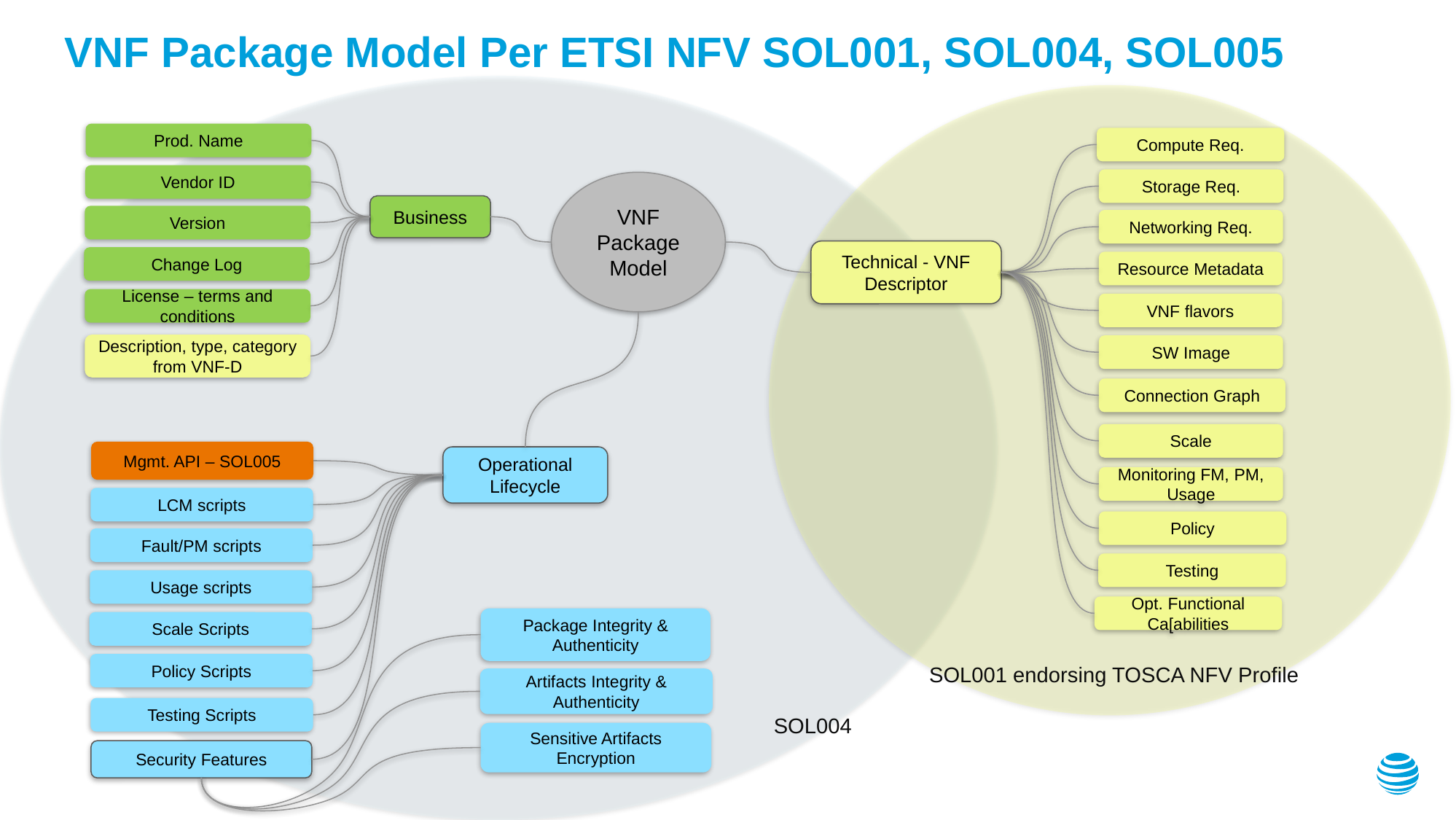

# VNF Package Model Per ETSI NFV SOL001, SOL004, SOL005

Prod. Name
Compute Req.
Vendor ID
Storage Req.
VNF Package Model
Business
Version
Networking Req.
Technical - VNF Descriptor
Change Log
Resource Metadata
License – terms and conditions
VNF flavors
Description, type, category from VNF-D
SW Image
Connection Graph
Scale
Mgmt. API – SOL005
Operational Lifecycle
Monitoring FM, PM, Usage
LCM scripts
Policy
Fault/PM scripts
Testing
Usage scripts
Opt. Functional Ca[abilities
Package Integrity & Authenticity
Scale Scripts
Policy Scripts
SOL001 endorsing TOSCA NFV Profile
Artifacts Integrity & Authenticity
Testing Scripts
SOL004
Sensitive Artifacts Encryption
Security Features